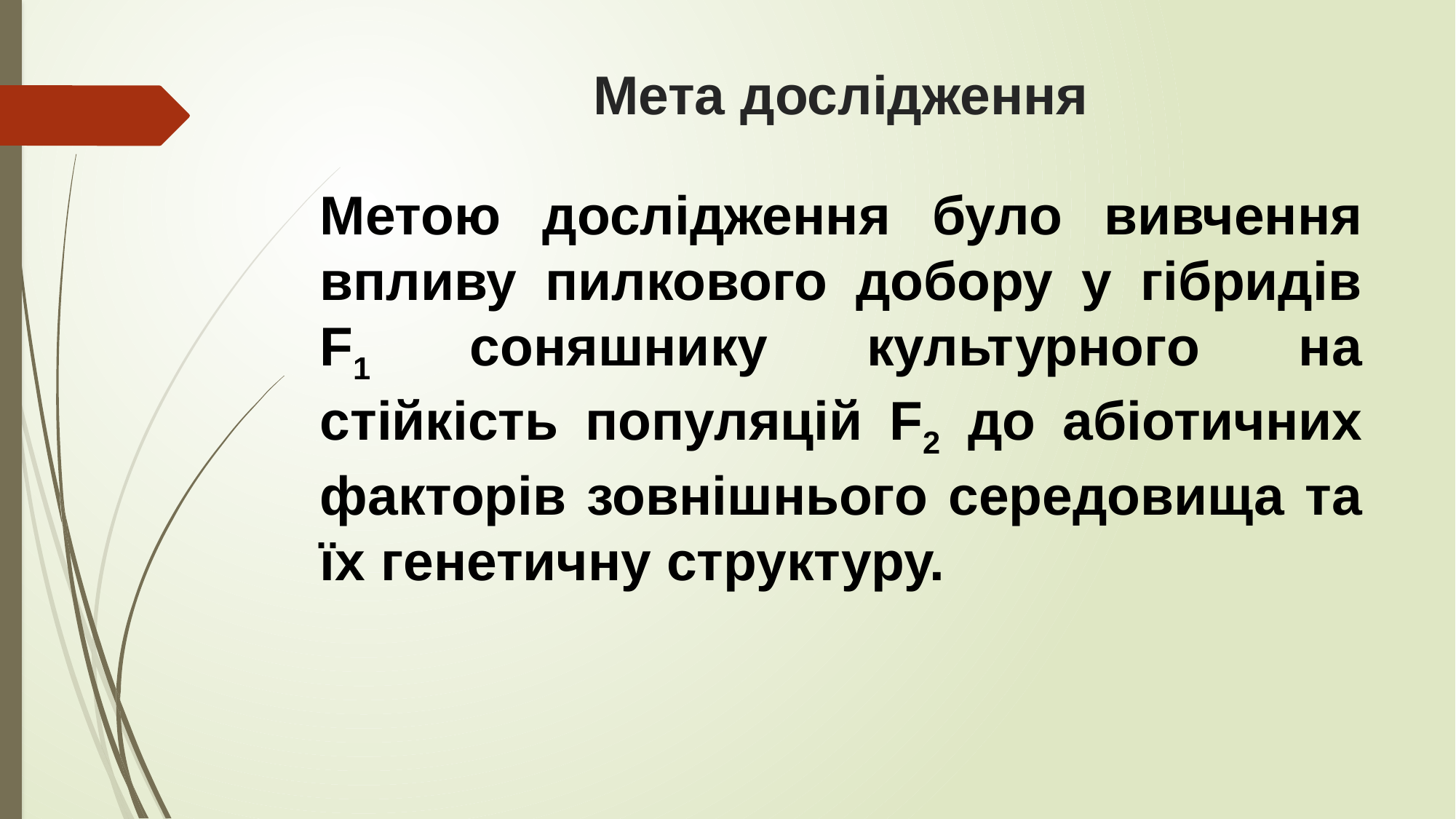

Мета дослідження
Метою дослідження було вивчення впливу пилкового добору у гібридів F1 соняшнику культурного на стійкість популяцій F2 до абіотичних факторів зовнішнього середовища та їх генетичну структуру.